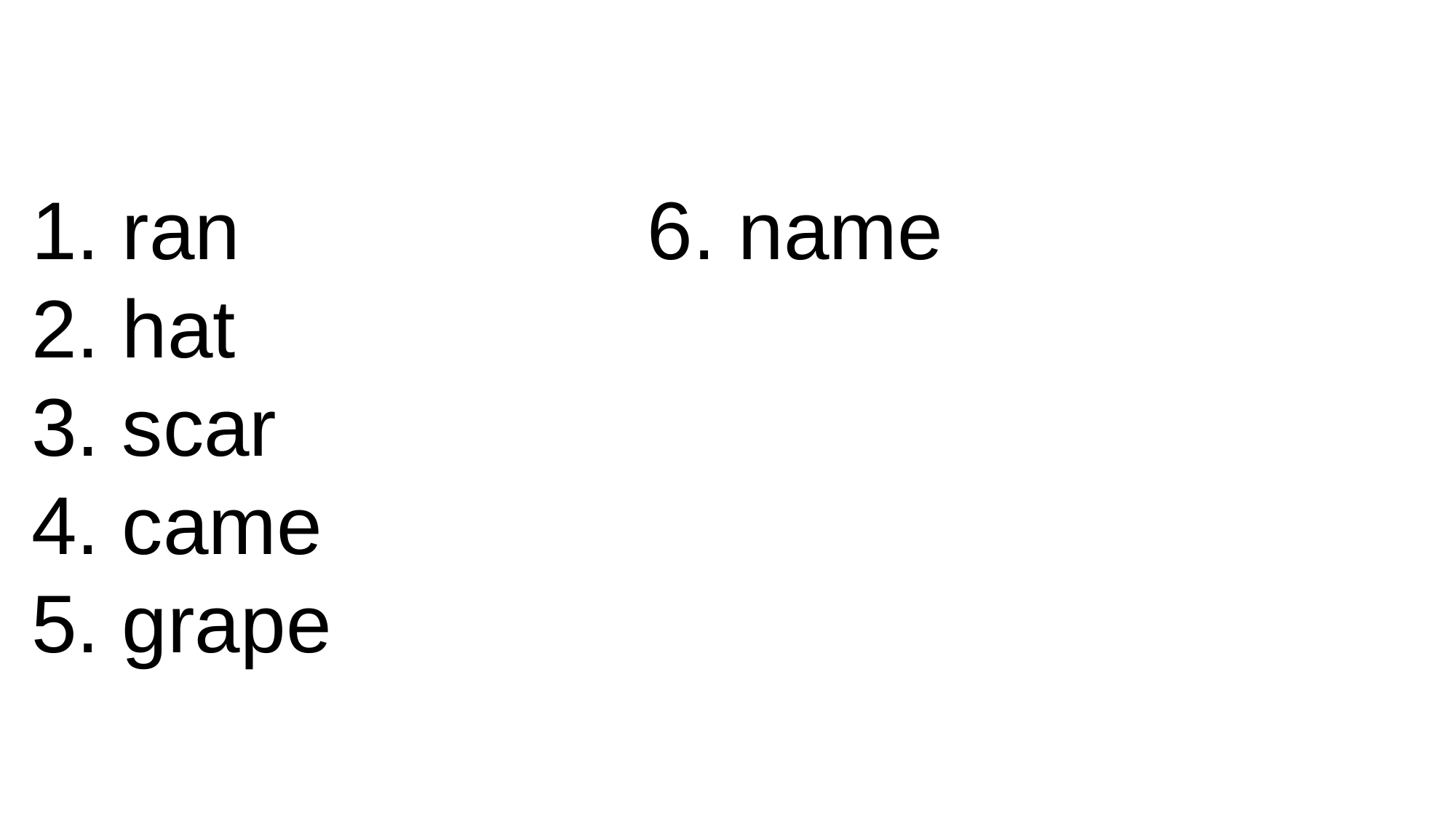

6. name
 ran
 hat
 scar
 came
 grape